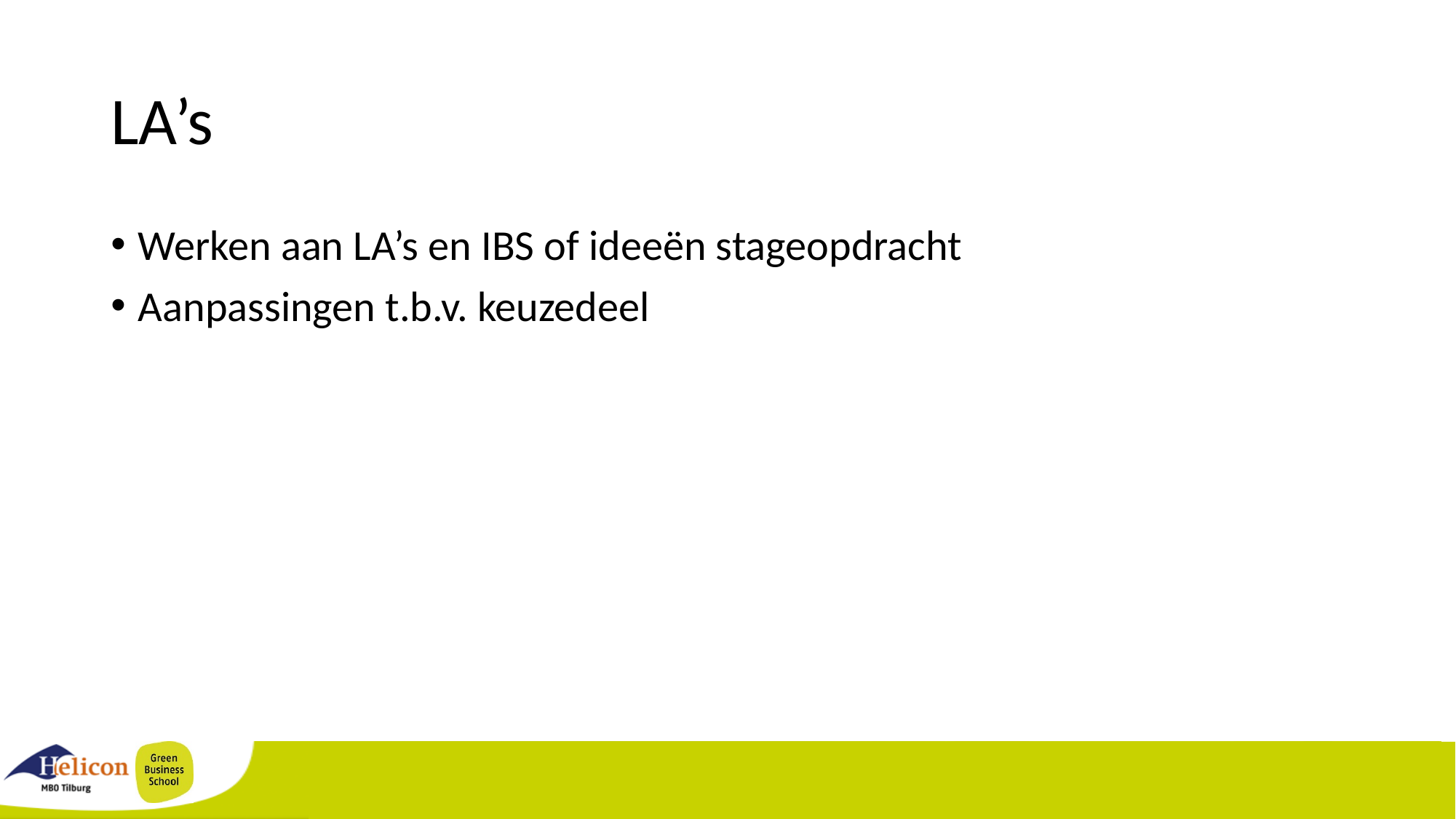

# LA’s
Werken aan LA’s en IBS of ideeën stageopdracht
Aanpassingen t.b.v. keuzedeel